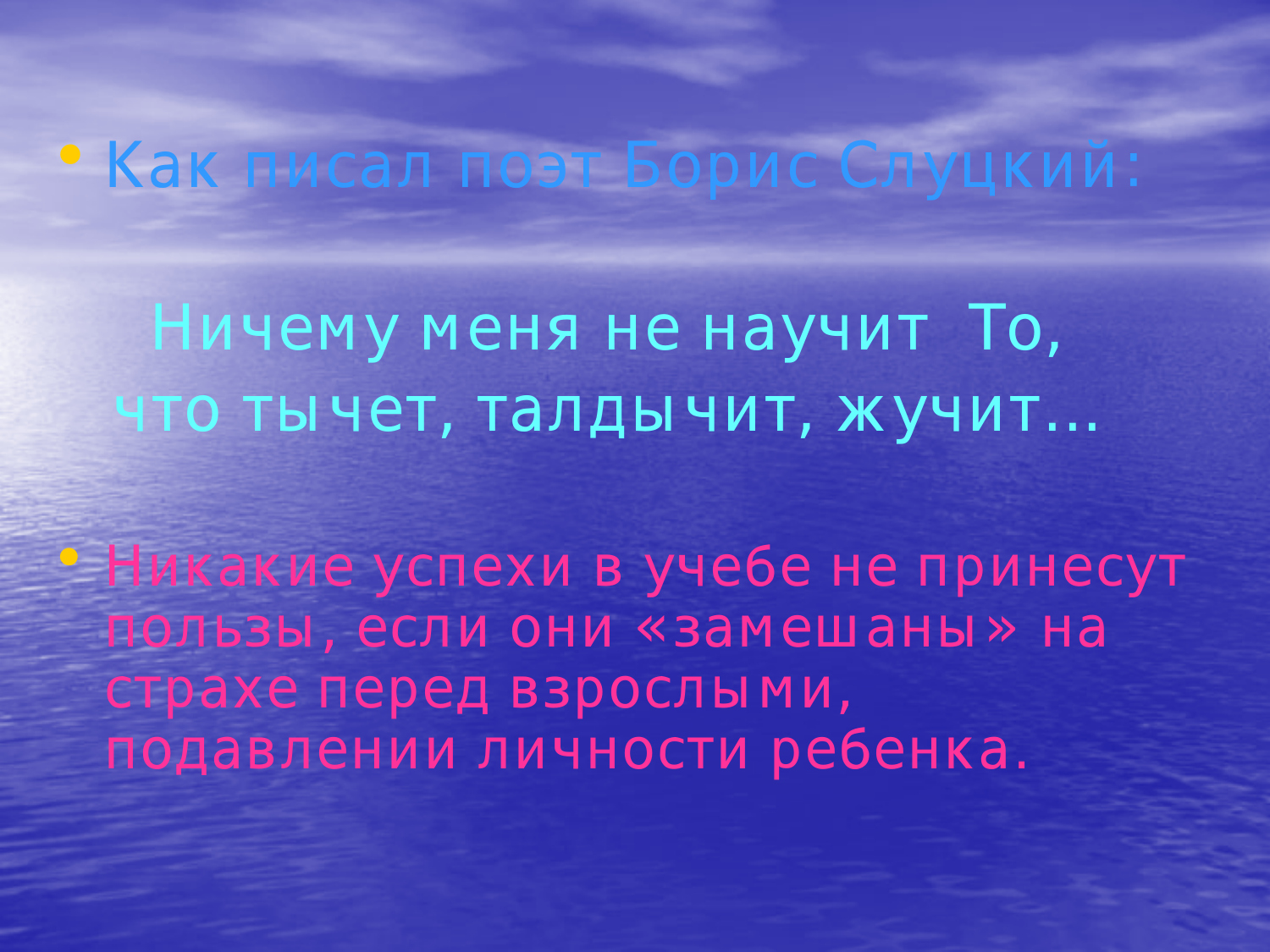

Как писал поэт Борис Слуцкий:

     Ничему меня не научит  То,
   что тычет, талдычит, жучит...

Никакие успехи в учебе не принесут пользы, если они «замешаны» на страхе перед взрослыми, подавлении личности ребенка.